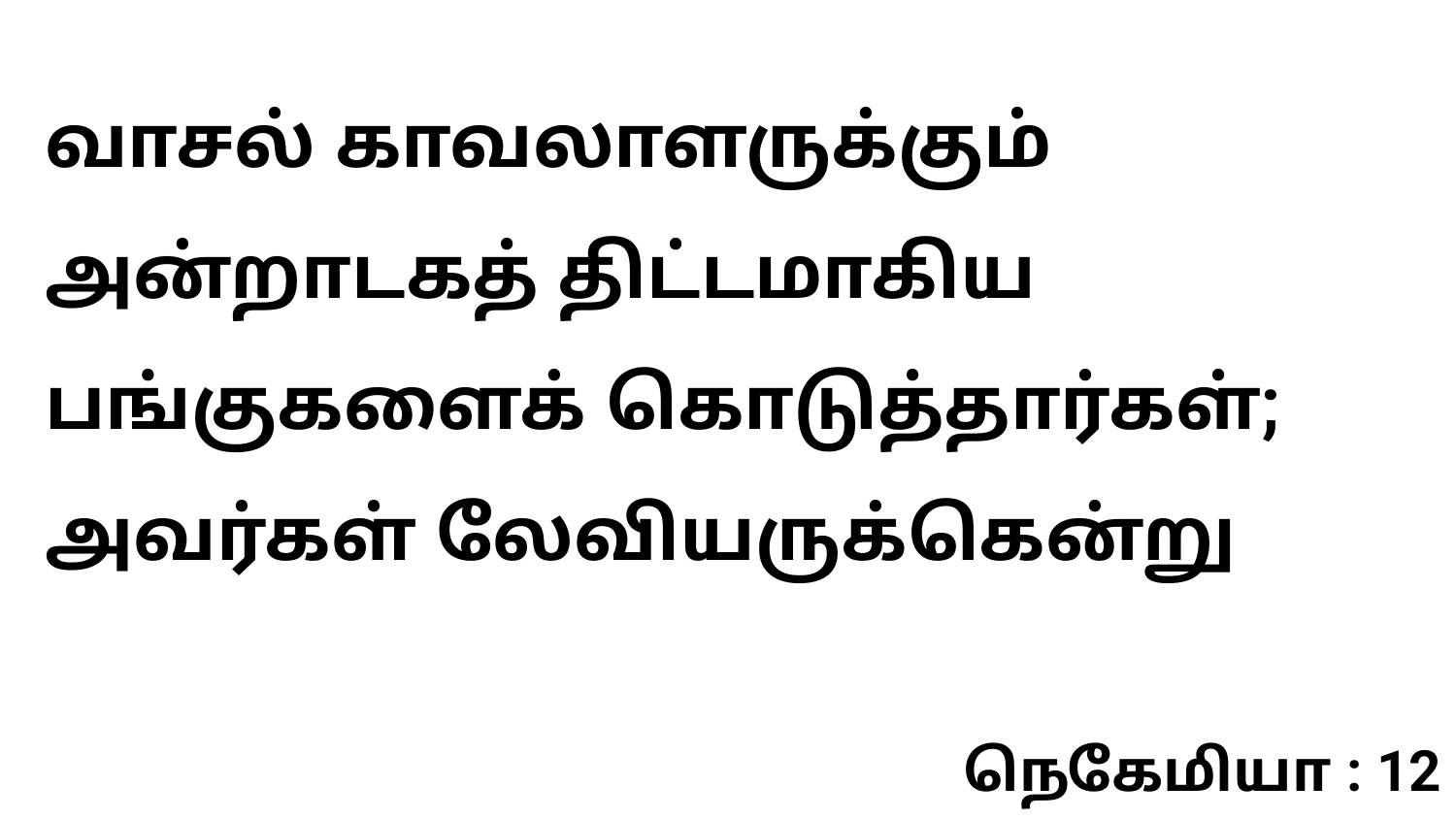

வாசல் காவலாளருக்கும் அன்றாடகத் திட்டமாகிய பங்குகளைக் கொடுத்தார்கள்; அவர்கள் லேவியருக்கென்று
நெகேமியா : 12